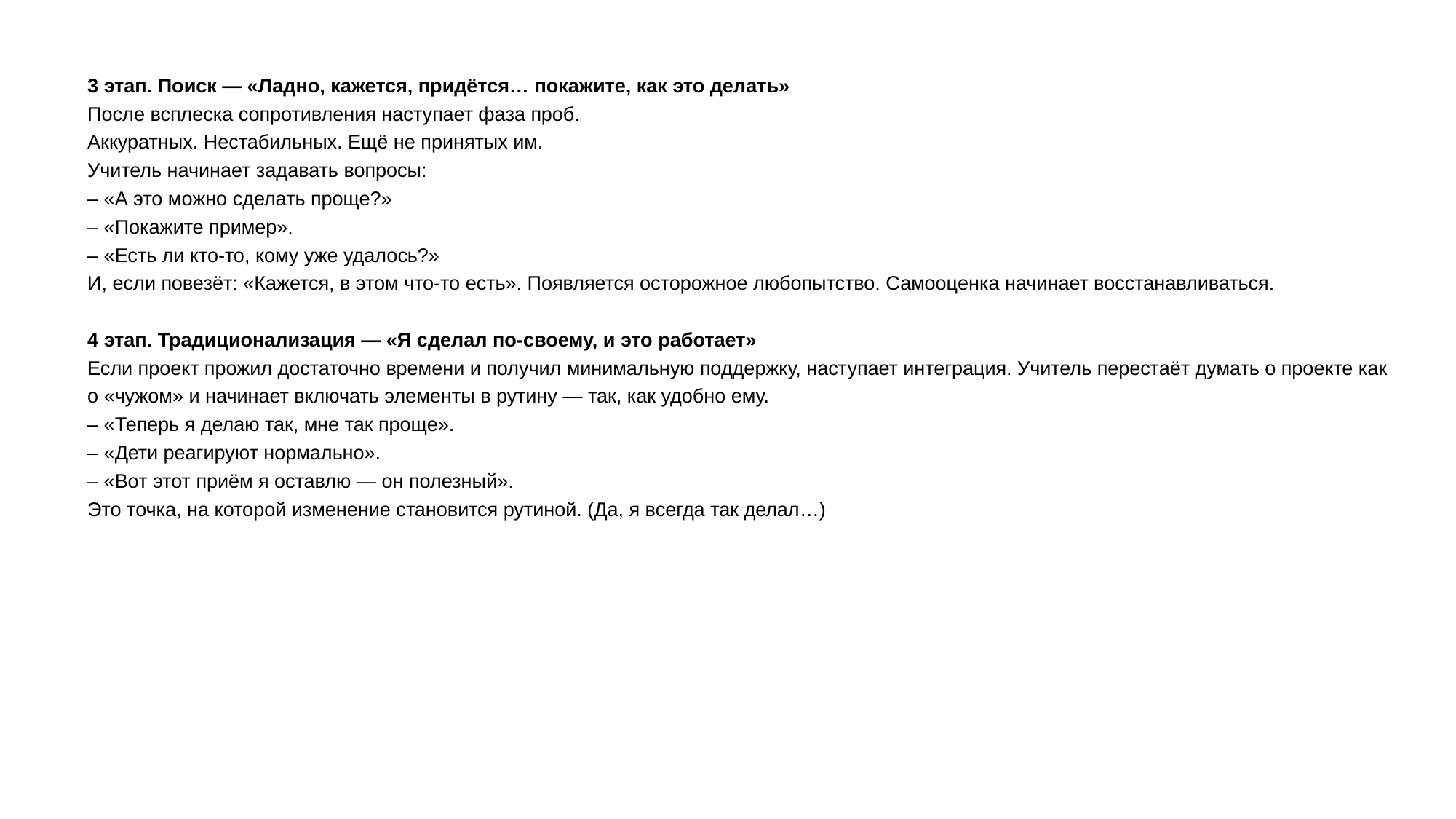

3 этап. Поиск — «Ладно, кажется, придётся… покажите, как это делать»
После всплеска сопротивления наступает фаза проб.
Аккуратных. Нестабильных. Ещё не принятых им.
Учитель начинает задавать вопросы:
– «А это можно сделать проще?»
– «Покажите пример».
– «Есть ли кто-то, кому уже удалось?»
И, если повезёт: «Кажется, в этом что-то есть». Появляется осторожное любопытство. Самооценка начинает восстанавливаться.

4 этап. Традиционализация — «Я сделал по-своему, и это работает»
Если проект прожил достаточно времени и получил минимальную поддержку, наступает интеграция. Учитель перестаёт думать о проекте как о «чужом» и начинает включать элементы в рутину — так, как удобно ему.
– «Теперь я делаю так, мне так проще».
– «Дети реагируют нормально».
– «Вот этот приём я оставлю — он полезный».
Это точка, на которой изменение становится рутиной. (Да, я всегда так делал…)